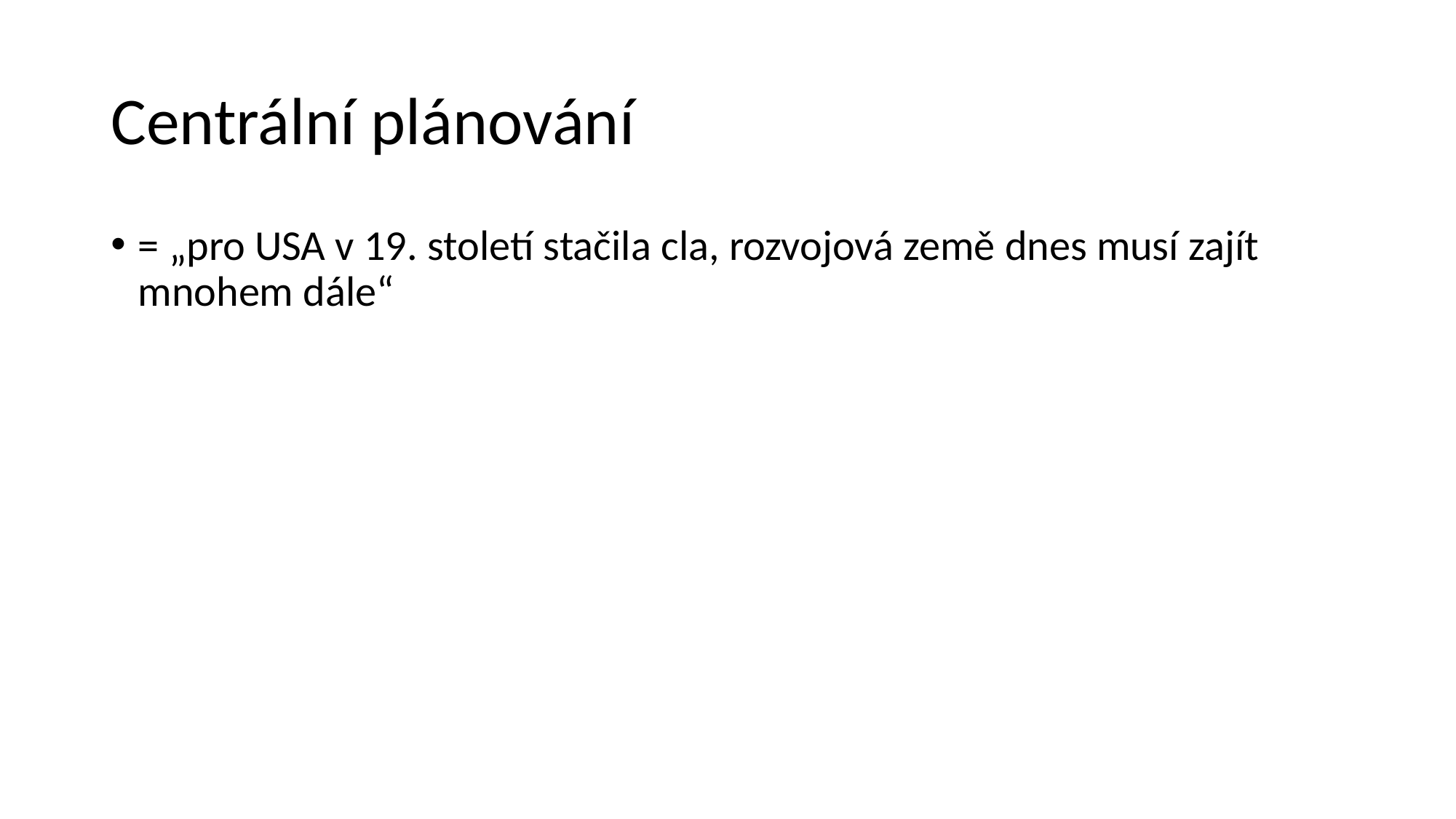

# Centrální plánování
= „pro USA v 19. století stačila cla, rozvojová země dnes musí zajít mnohem dále“